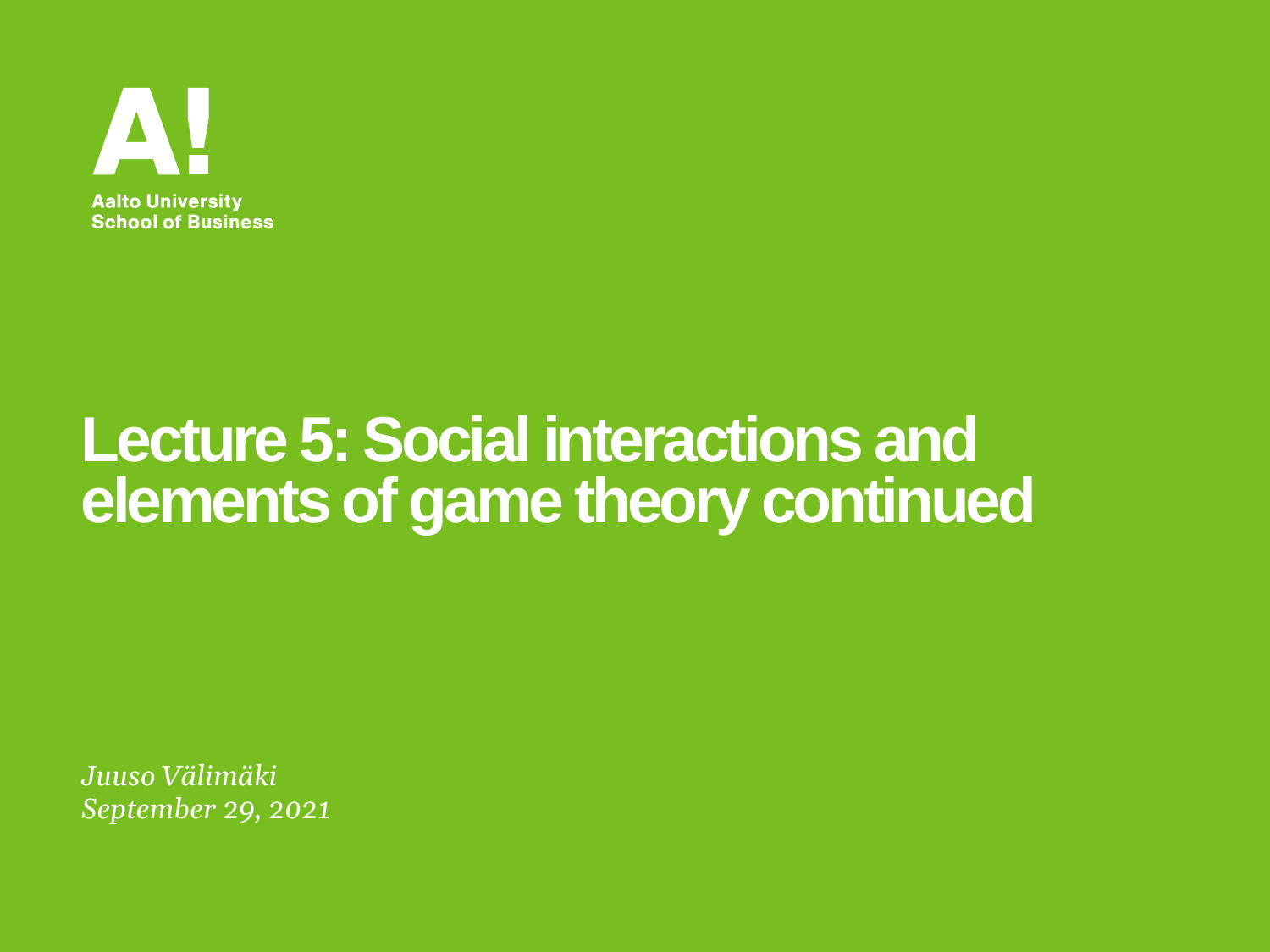

# Lecture 5: Social interactions and elements of game theory continued
Juuso Välimäki
September 29, 2021